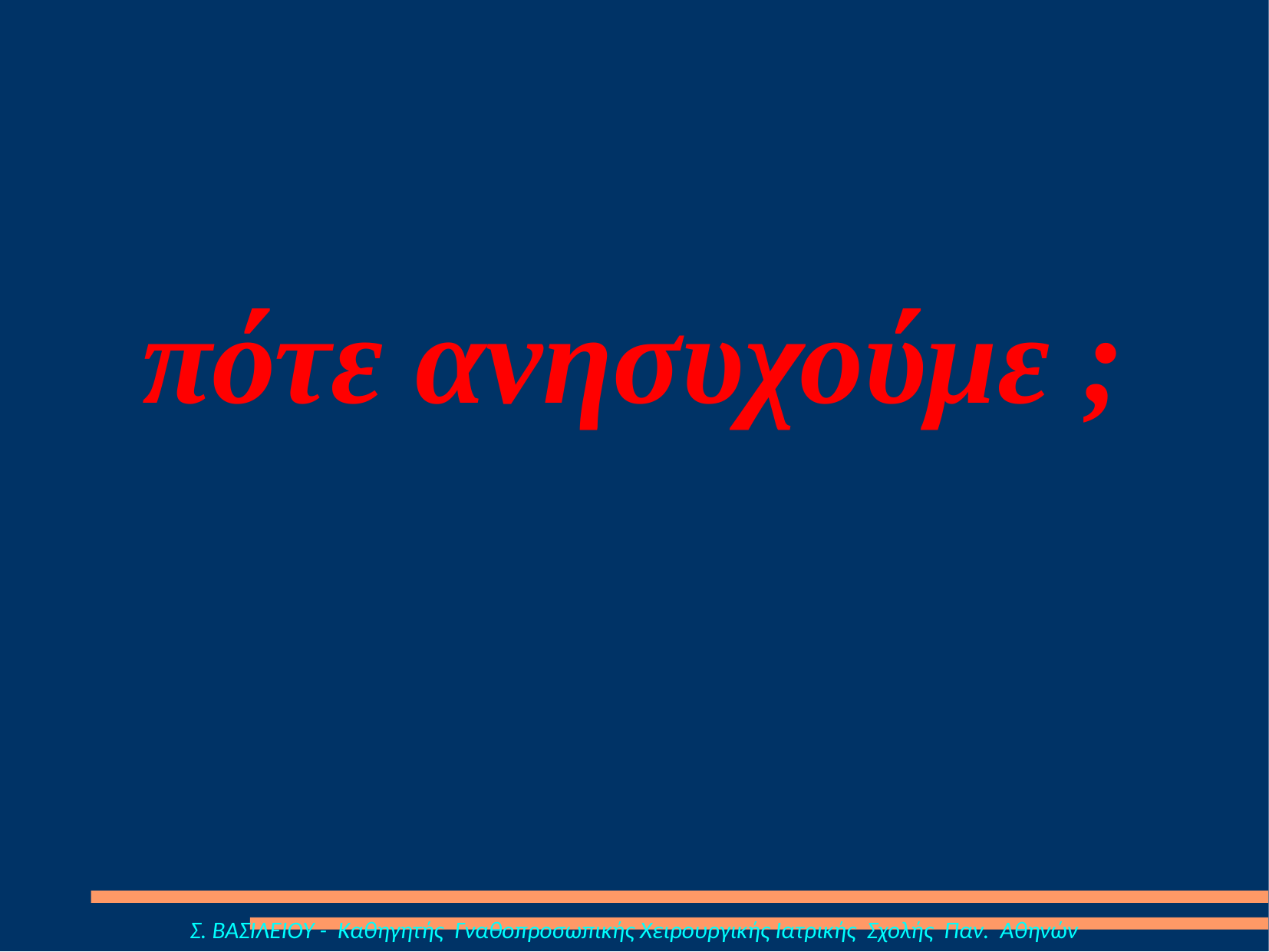

# πότε ανησυχούμε ;
Σ. ΒΑΣΙΛΕΙΟΥ -  Καθηγητής  Γναθοπροσωπικής Χειρουργικής Ιατρικής  Σχολής  Παν.  Αθηνών